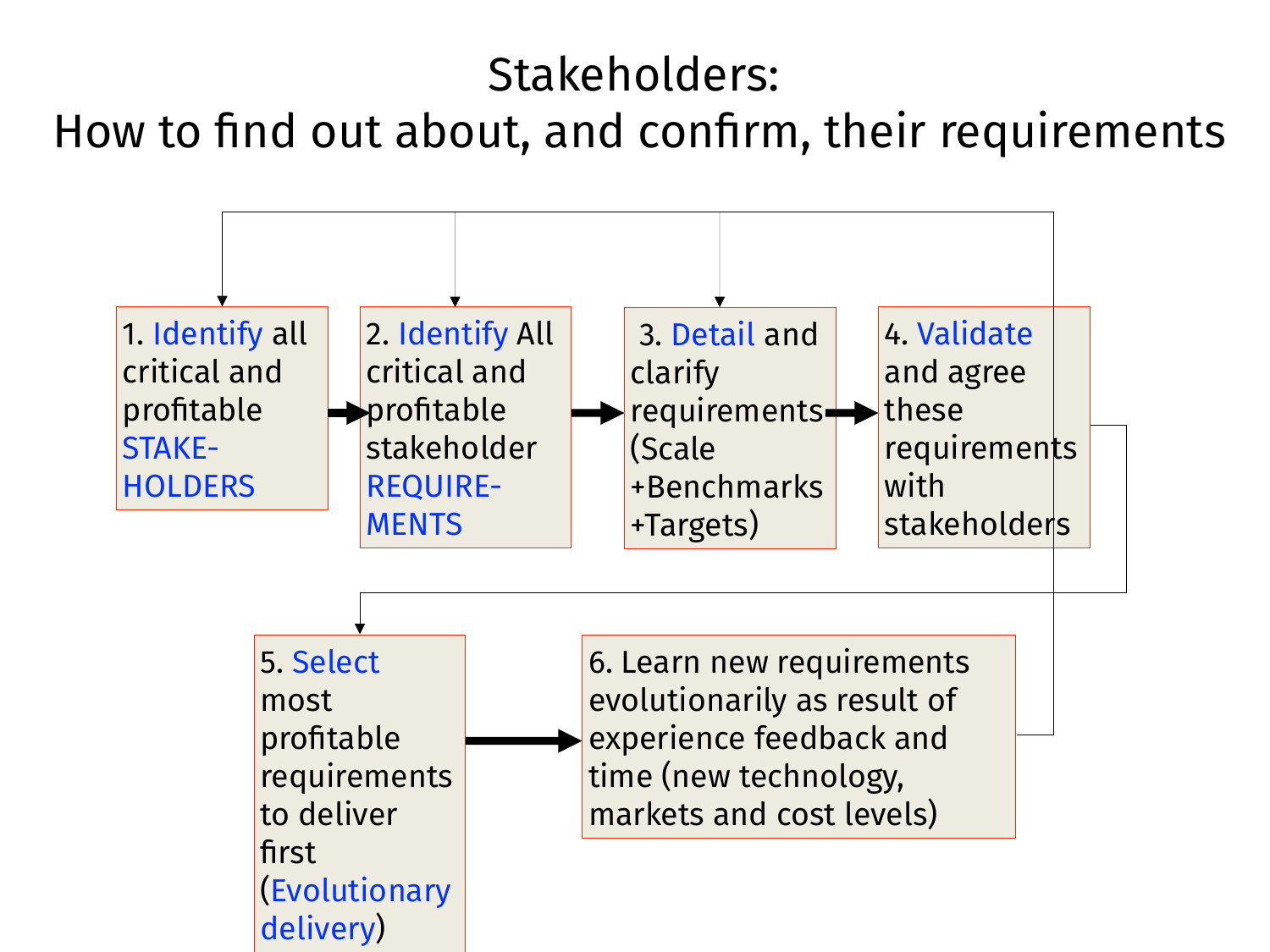

# Stakeholders: How to find out about, and confirm, their requirements

1. Identify all critical and profitable STAKE-HOLDERS
2. Identify All critical and profitable stakeholder REQUIRE-MENTS
4. Validate and agree these requirements with stakeholders
 3. Detail and clarify requirements (Scale  +Benchmarks+Targets)

6. Learn new requirements evolutionarily as result of experience feedback and time (new technology, markets and cost levels)
5. Select most profitable requirements to deliver first (Evolutionary delivery)

33